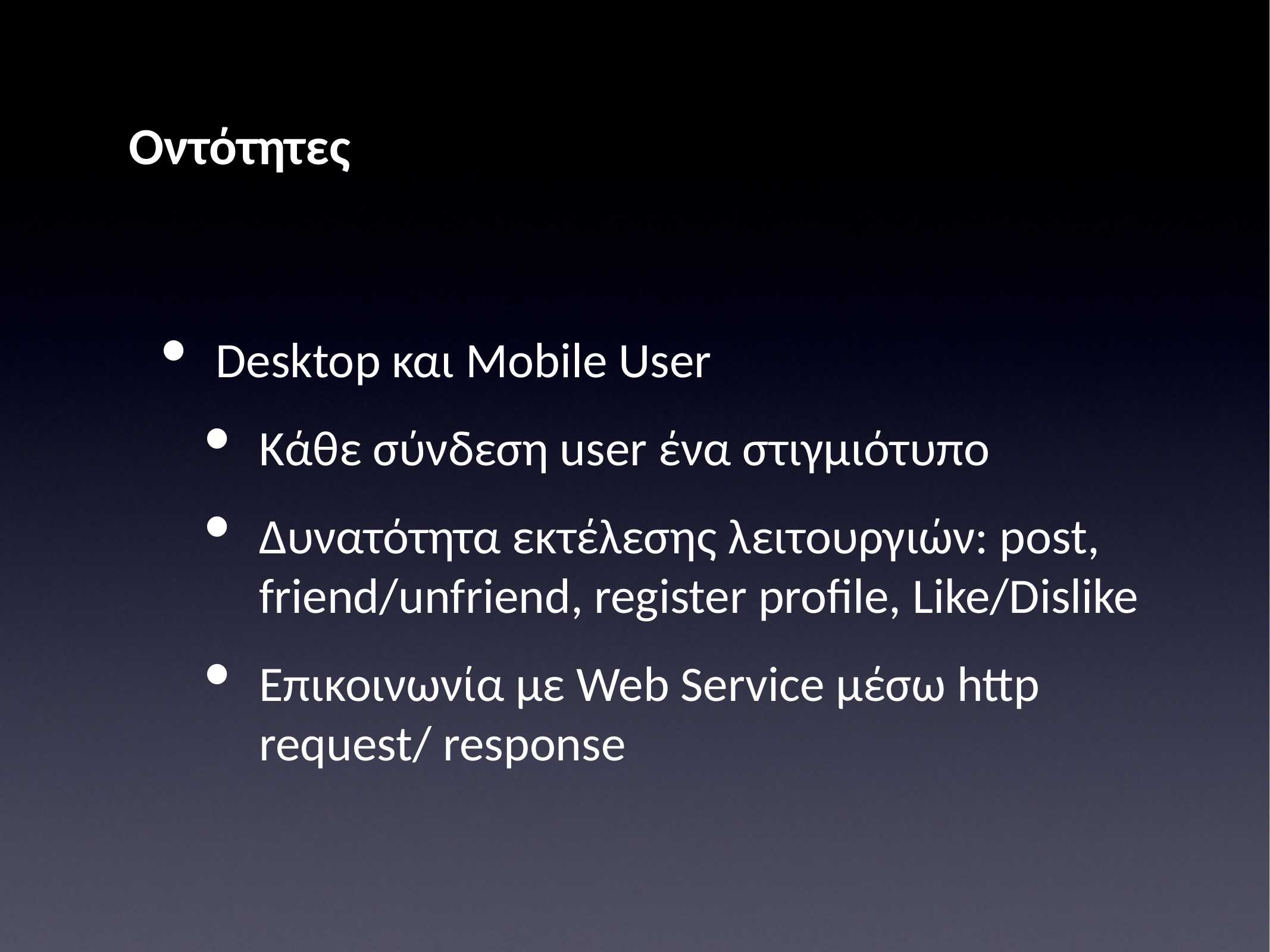

# Οντότητες
Desktop και Mobile User
Κάθε σύνδεση user ένα στιγμιότυπο
Δυνατότητα εκτέλεσης λειτουργιών: post, friend/unfriend, register profile, Like/Dislike
Επικοινωνία με Web Service μέσω http request/ response